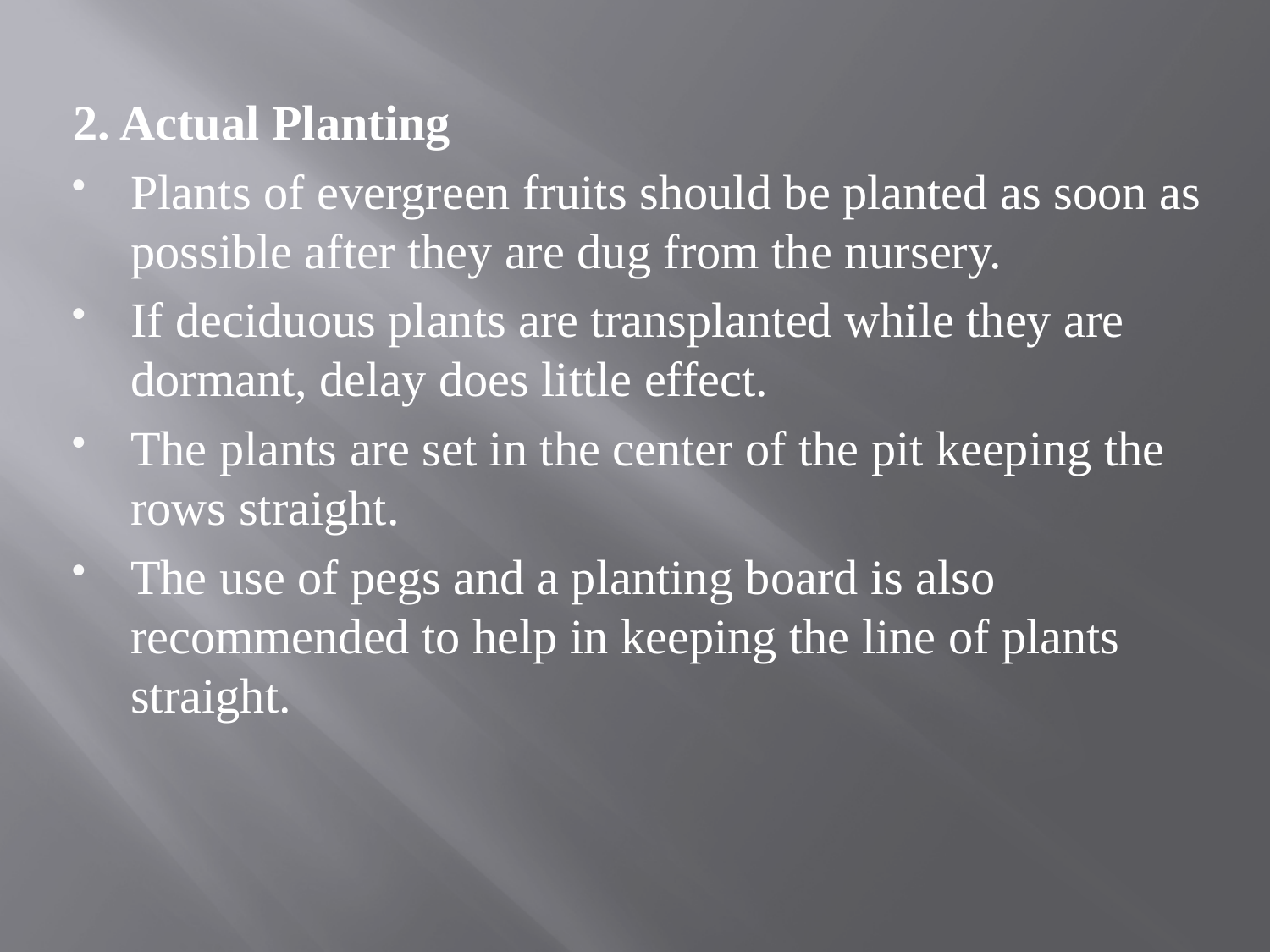

2. Actual Planting
Plants of evergreen fruits should be planted as soon as possible after they are dug from the nursery.
If deciduous plants are transplanted while they are dormant, delay does little effect.
The plants are set in the center of the pit keeping the rows straight.
The use of pegs and a planting board is also recommended to help in keeping the line of plants straight.